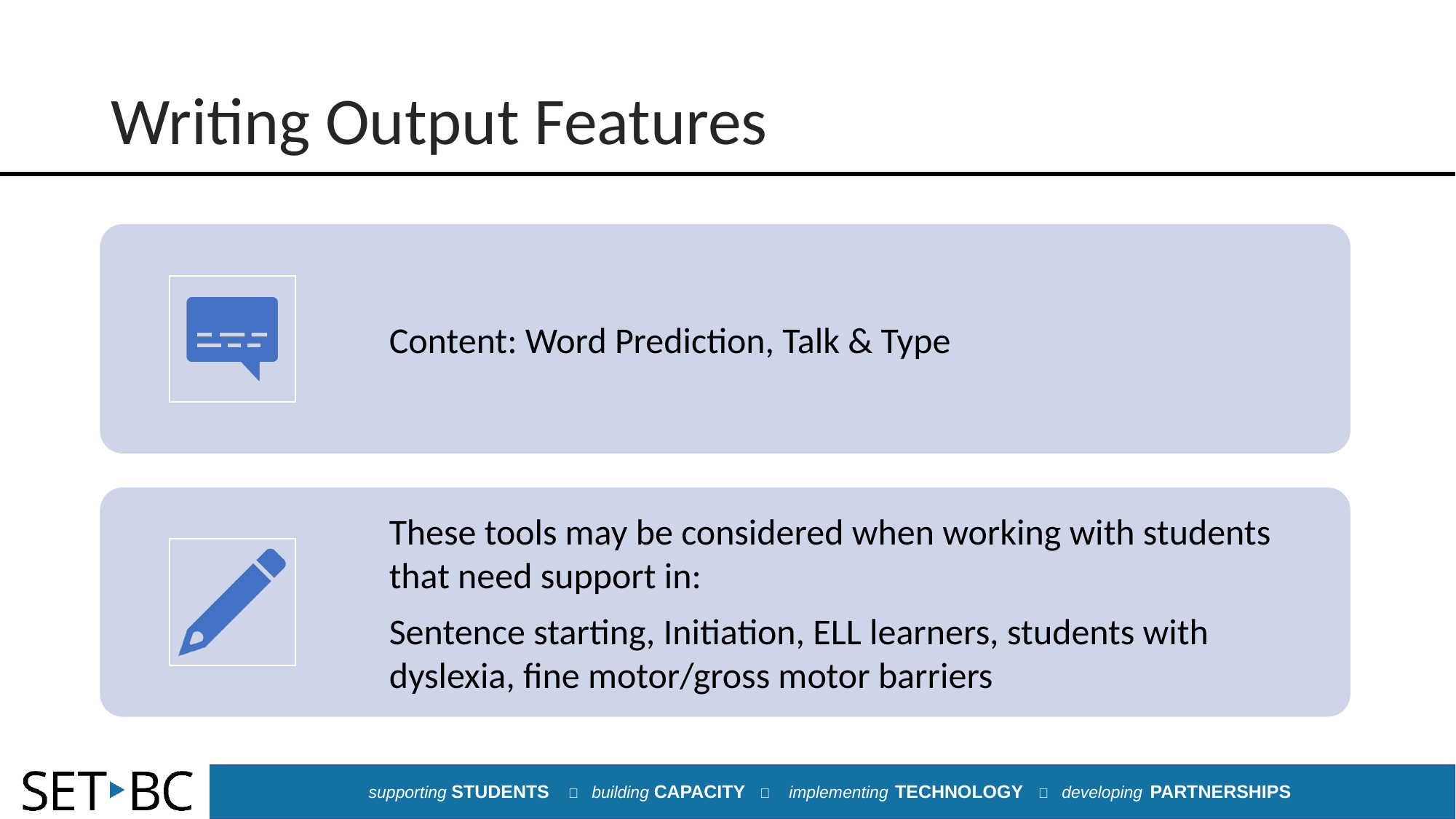

# Writing Output Features
Content: Word Prediction, Talk & Type
These tools may be considered when working with students that need support in:
Sentence starting, Initiation, ELL learners, students with dyslexia, fine motor/gross motor barriers